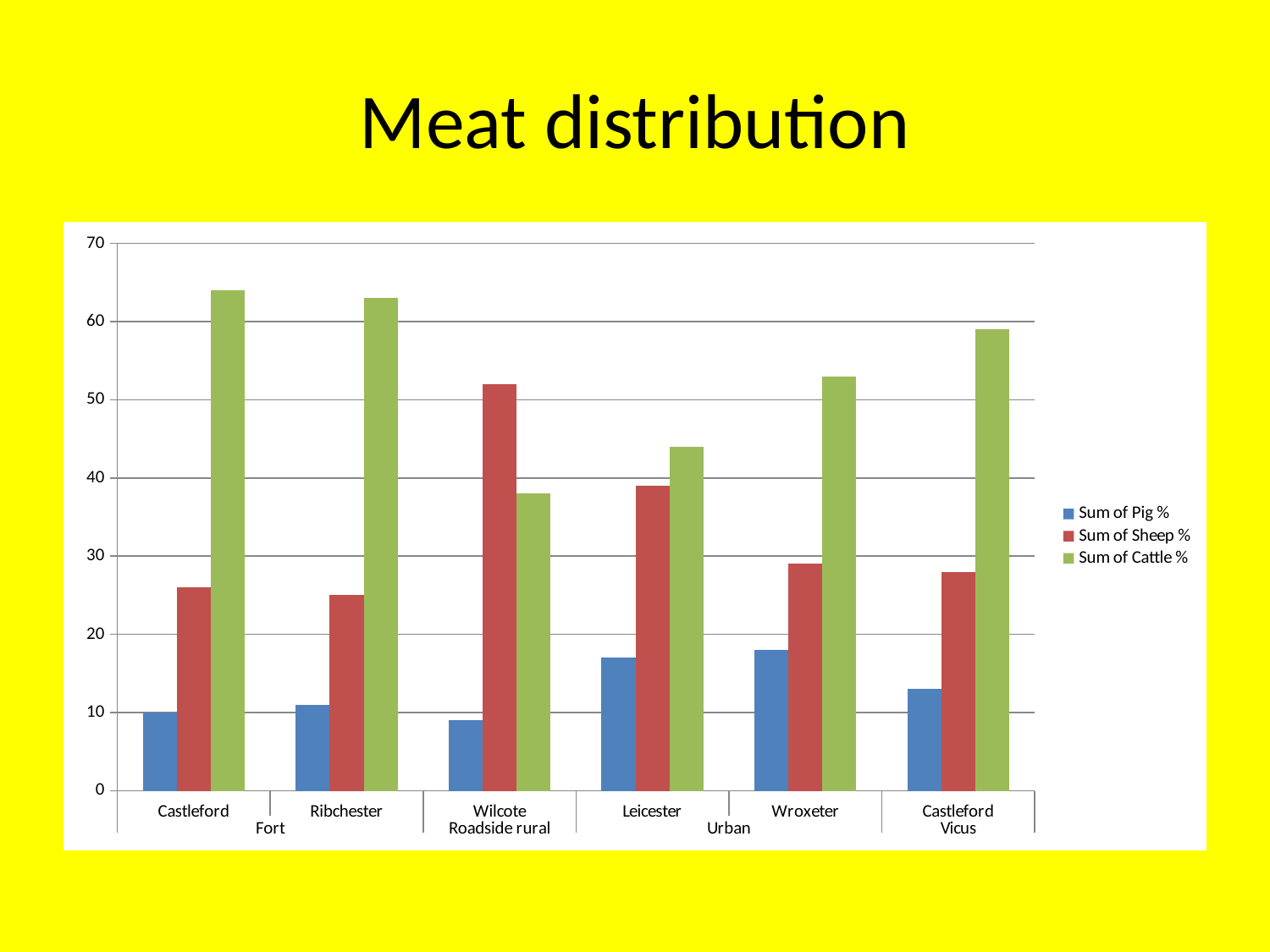

# Meat distribution

### Chart

| Category | Sum of Pig % | Sum of Sheep % | Sum of Cattle % |
|---|---|---|---|
| Castleford | 10.0 | 26.0 | 64.0 |
| Ribchester | 11.0 | 25.0 | 63.0 |
| Wilcote | 9.0 | 52.0 | 38.0 |
| Leicester | 17.0 | 39.0 | 44.0 |
| Wroxeter | 18.0 | 29.0 | 53.0 |
| Castleford | 13.0 | 28.0 | 59.0 |